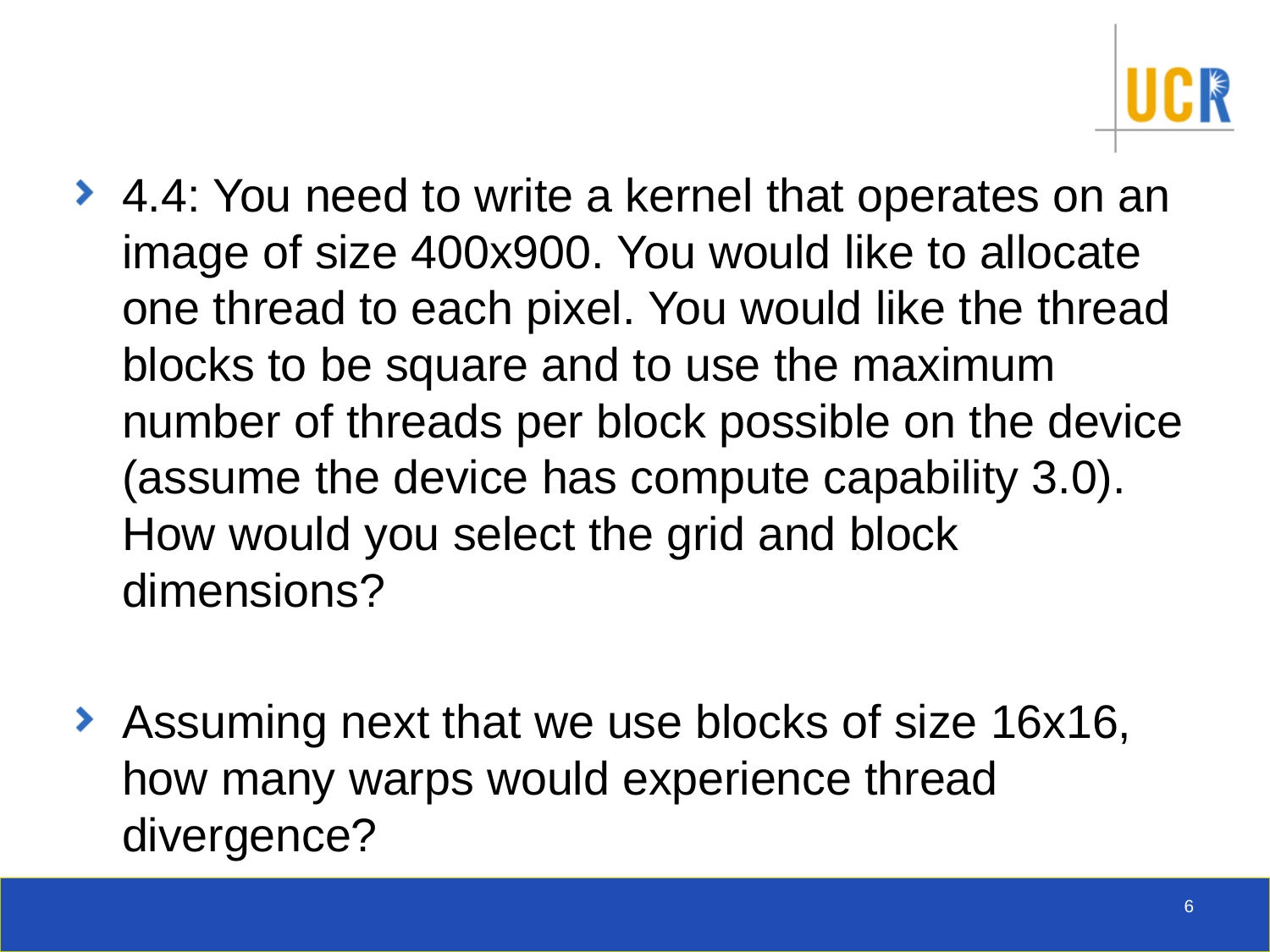

#
4.4: You need to write a kernel that operates on an image of size 400x900. You would like to allocate one thread to each pixel. You would like the thread blocks to be square and to use the maximum number of threads per block possible on the device (assume the device has compute capability 3.0). How would you select the grid and block dimensions?

Assuming next that we use blocks of size 16x16, how many warps would experience thread divergence?

6